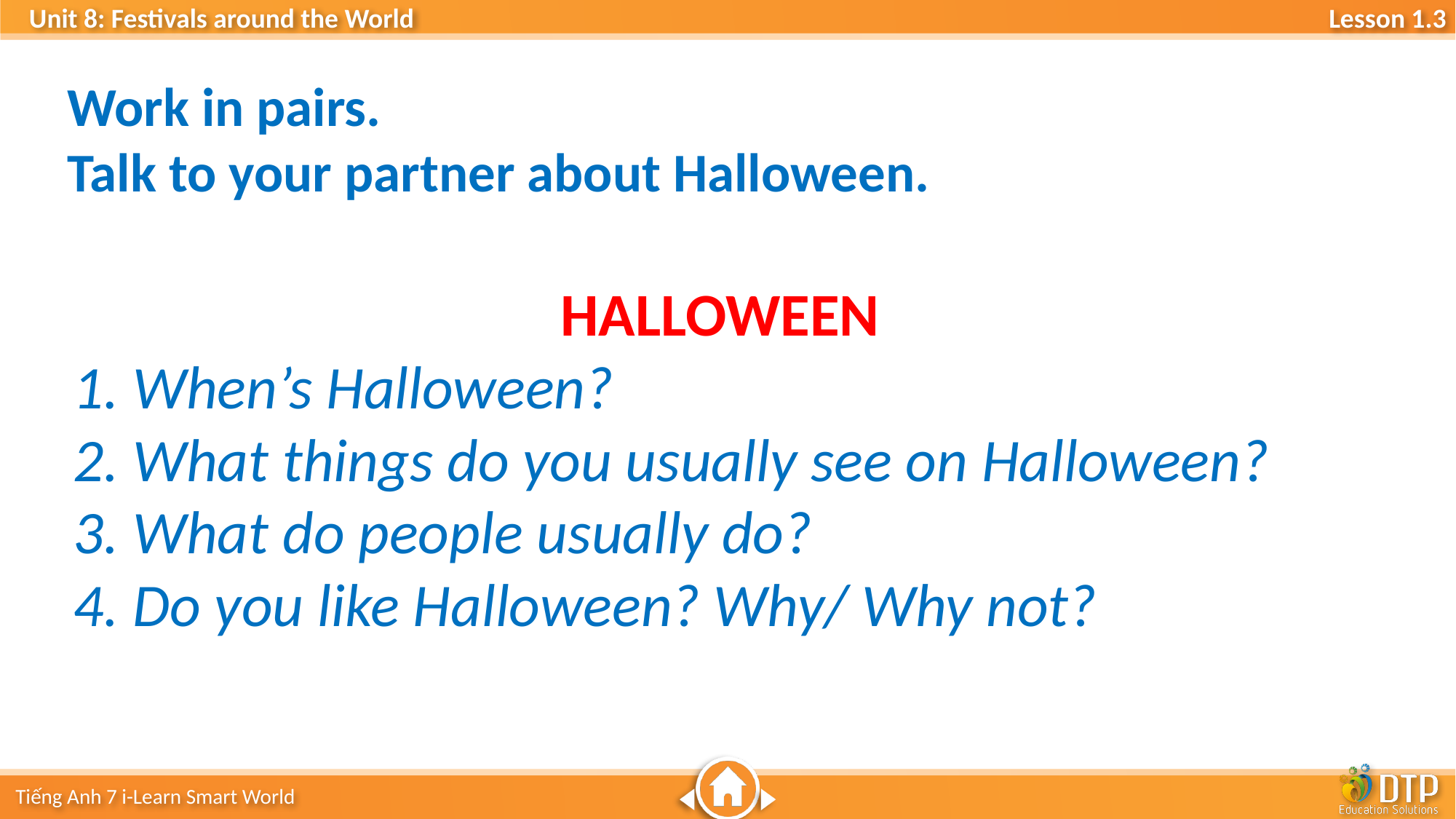

Work in pairs.
Talk to your partner about Halloween.
HALLOWEEN
1. When’s Halloween?
2. What things do you usually see on Halloween?
3. What do people usually do?
4. Do you like Halloween? Why/ Why not?